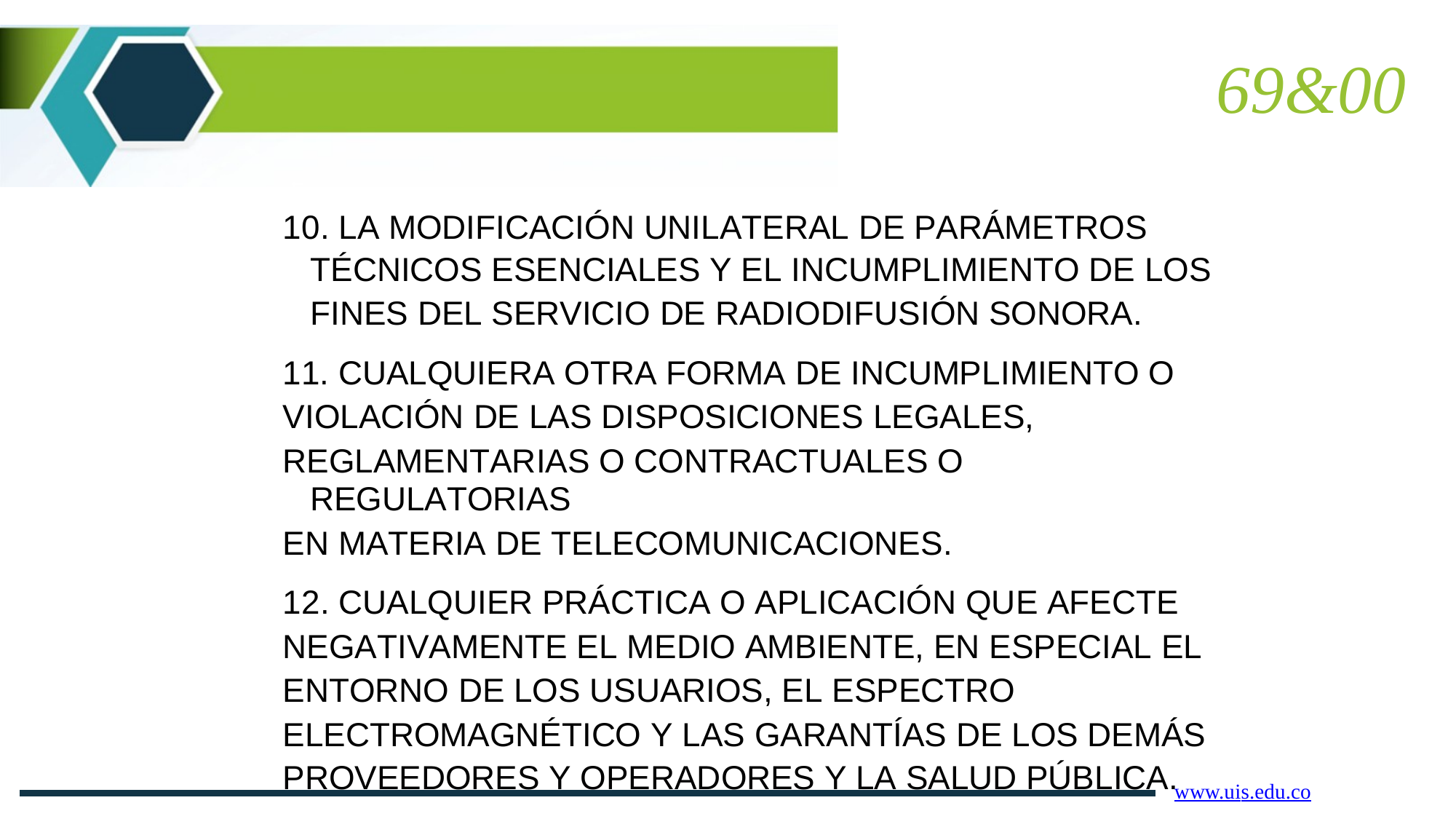

69&00

10. LA MODIFICACIÓN UNILATERAL DE PARÁMETROS
TÉCNICOS ESENCIALES Y EL INCUMPLIMIENTO DE LOS
FINES DEL SERVICIO DE RADIODIFUSIÓN SONORA.
11. CUALQUIERA OTRA FORMA DE INCUMPLIMIENTO O
VIOLACIÓN DE LAS DISPOSICIONES LEGALES,
REGLAMENTARIAS O CONTRACTUALES O REGULATORIAS
EN MATERIA DE TELECOMUNICACIONES.
12. CUALQUIER PRÁCTICA O APLICACIÓN QUE AFECTE
NEGATIVAMENTE EL MEDIO AMBIENTE, EN ESPECIAL EL
ENTORNO DE LOS USUARIOS, EL ESPECTRO
ELECTROMAGNÉTICO Y LAS GARANTÍAS DE LOS DEMÁS
PROVEEDORES Y OPERADORES Y LA SALUD PÚBLICA.

www.uis.edu.co